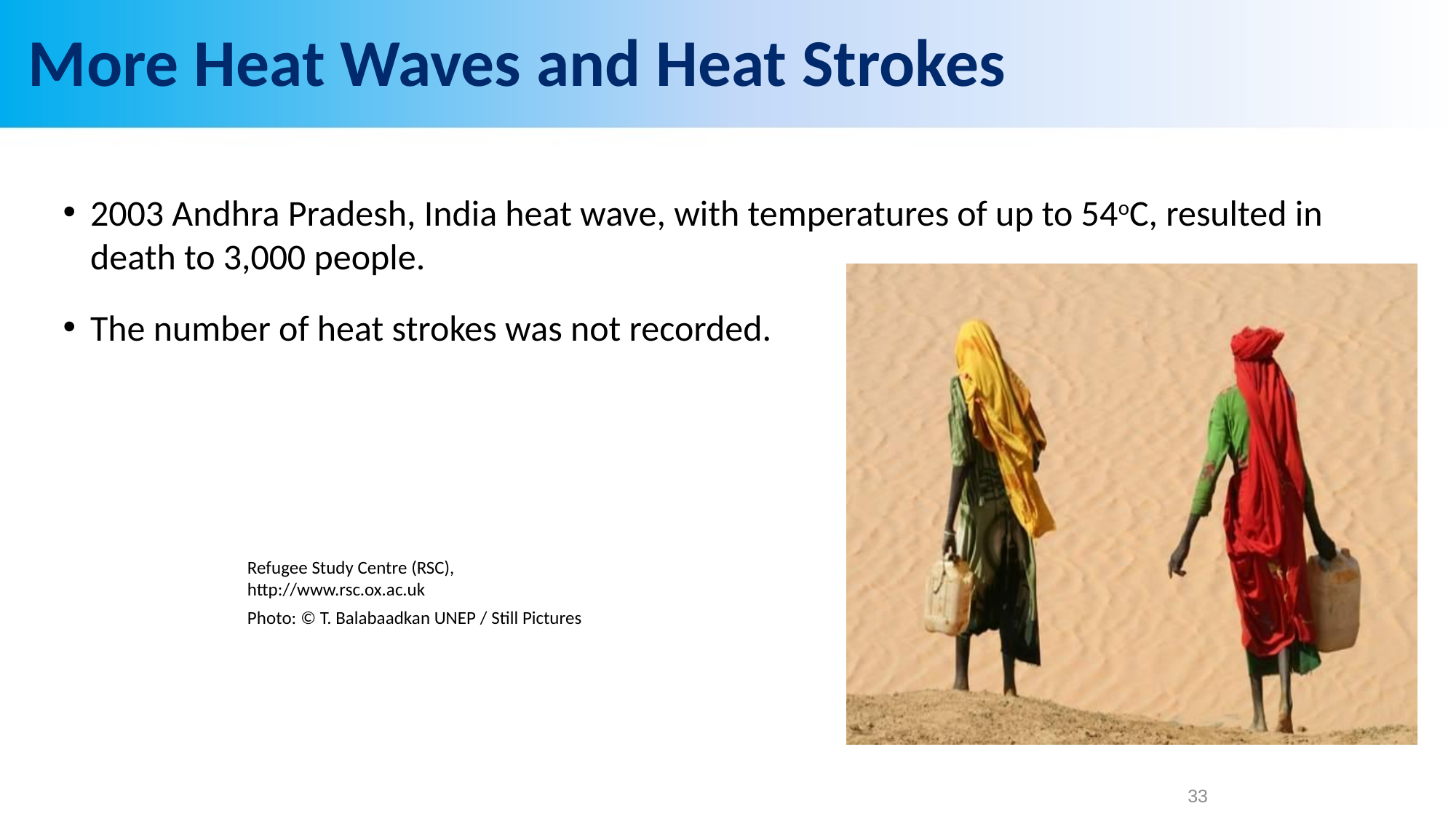

# More Heat Waves and Heat Strokes
2003 Andhra Pradesh, India heat wave, with temperatures of up to 54oC, resulted in death to 3,000 people.
The number of heat strokes was not recorded.

Refugee Study Centre (RSC), http://www.rsc.ox.ac.uk
Photo: © T. Balabaadkan UNEP / Still Pictures
33